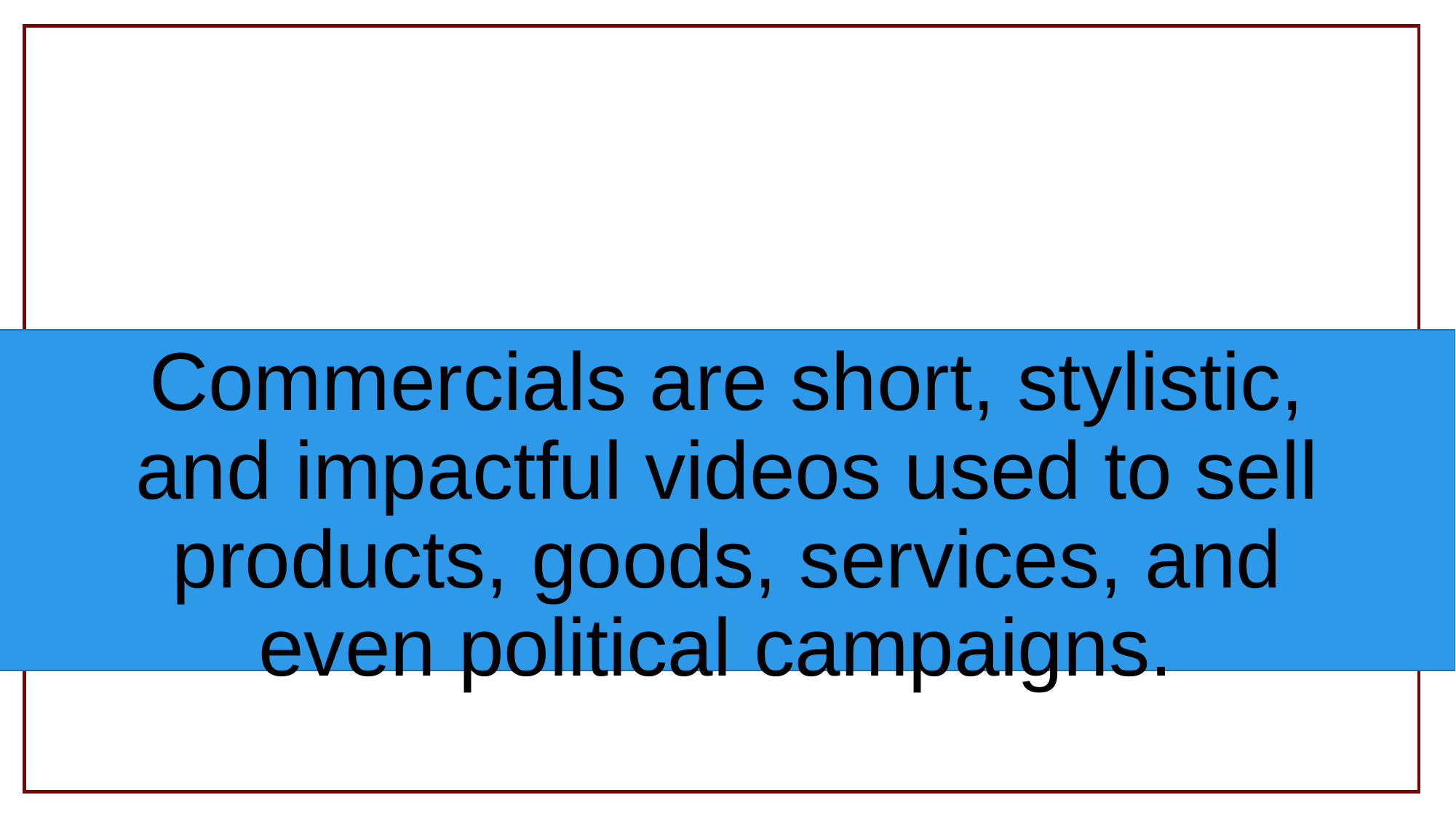

# Commercials are short, stylistic, and impactful videos used to sell products, goods, services, and even political campaigns.